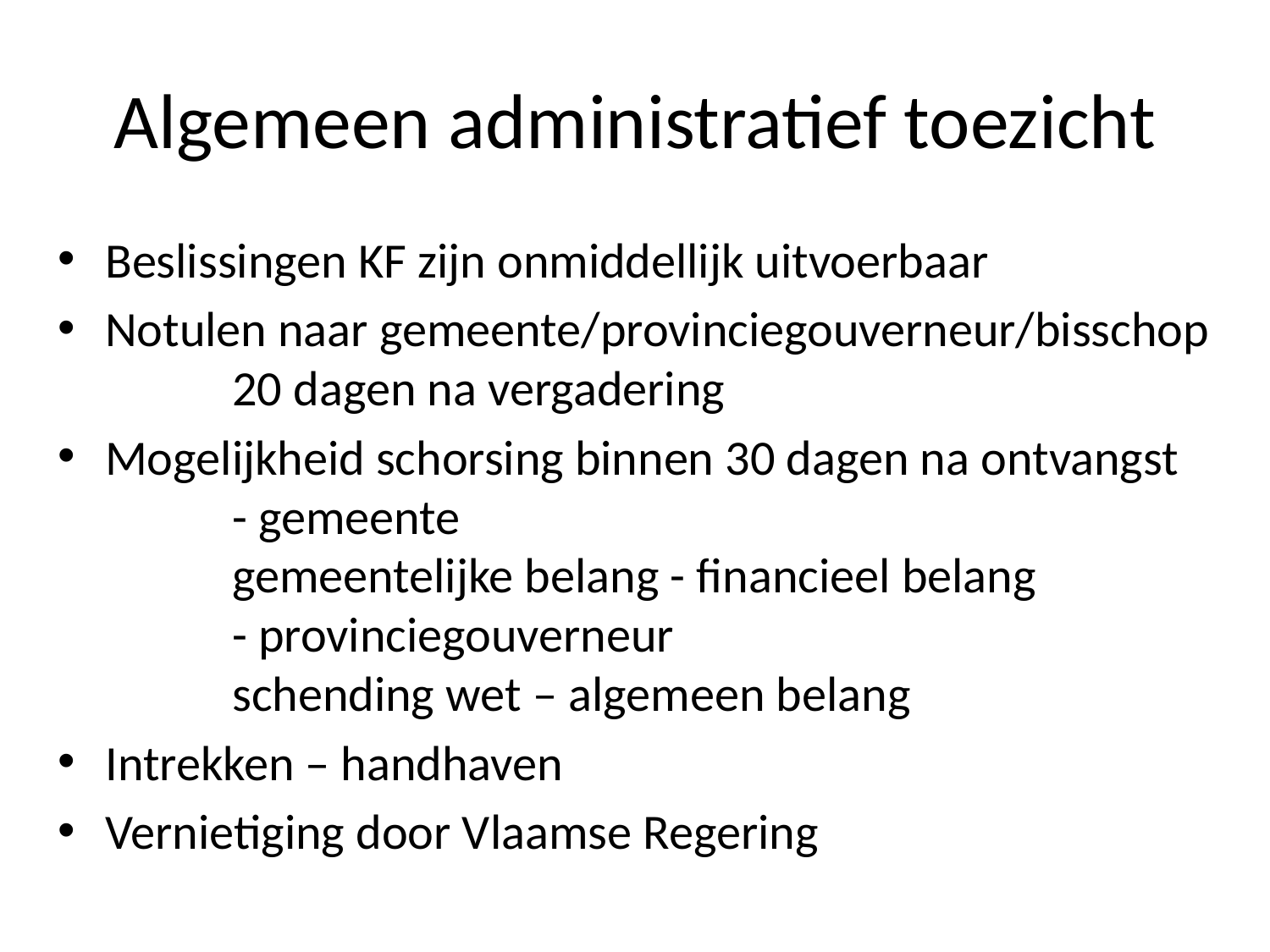

# Algemeen administratief toezicht
Beslissingen KF zijn onmiddellijk uitvoerbaar
Notulen naar gemeente/provinciegouverneur/bisschop
	20 dagen na vergadering
Mogelijkheid schorsing binnen 30 dagen na ontvangst
	- gemeente
	gemeentelijke belang - financieel belang
	- provinciegouverneur
	schending wet – algemeen belang
Intrekken – handhaven
Vernietiging door Vlaamse Regering